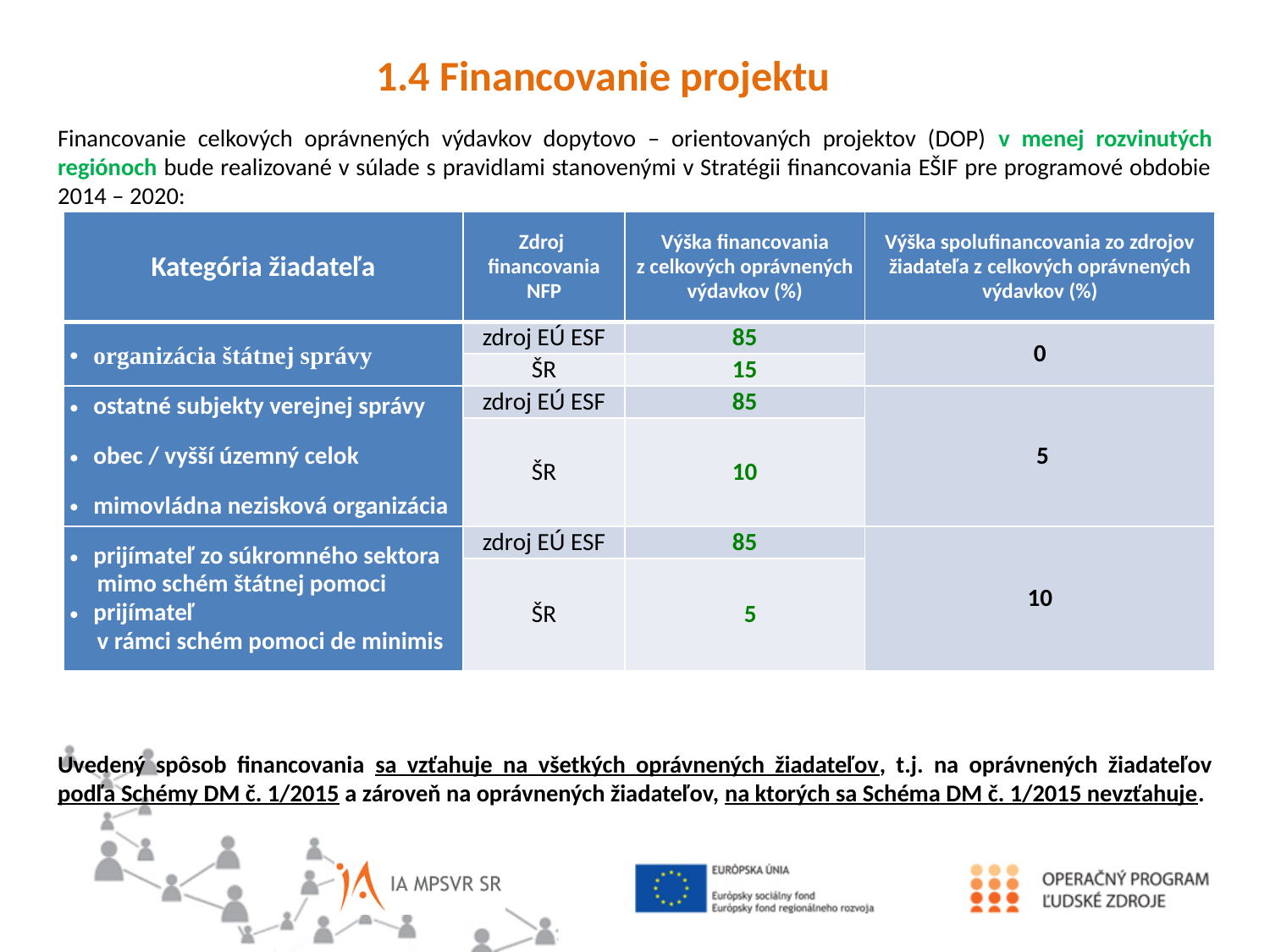

1.4 Financovanie projektu
Financovanie celkových oprávnených výdavkov dopytovo – orientovaných projektov (DOP) v menej rozvinutých regiónoch bude realizované v súlade s pravidlami stanovenými v Stratégii financovania EŠIF pre programové obdobie 2014 – 2020:

Uvedený spôsob financovania sa vzťahuje na všetkých oprávnených žiadateľov, t.j. na oprávnených žiadateľov podľa Schémy DM č. 1/2015 a zároveň na oprávnených žiadateľov, na ktorých sa Schéma DM č. 1/2015 nevzťahuje.
| Kategória žiadateľa | Zdroj financovania NFP | Výška financovania z celkových oprávnených výdavkov (%) | Výška spolufinancovania zo zdrojov žiadateľa z celkových oprávnených výdavkov (%) |
| --- | --- | --- | --- |
| organizácia štátnej správy | zdroj EÚ ESF | 85 | 0 |
|  | ŠR | 15 |  |
| ostatné subjekty verejnej správy obec / vyšší územný celok mimovládna nezisková organizácia | zdroj EÚ ESF | 85 | 5 |
|  | ŠR | 10 |  |
| prijímateľ zo súkromného sektora mimo schém štátnej pomoci prijímateľ v rámci schém pomoci de minimis | zdroj EÚ ESF | 85 | 10 |
|  | ŠR | 5 |  |